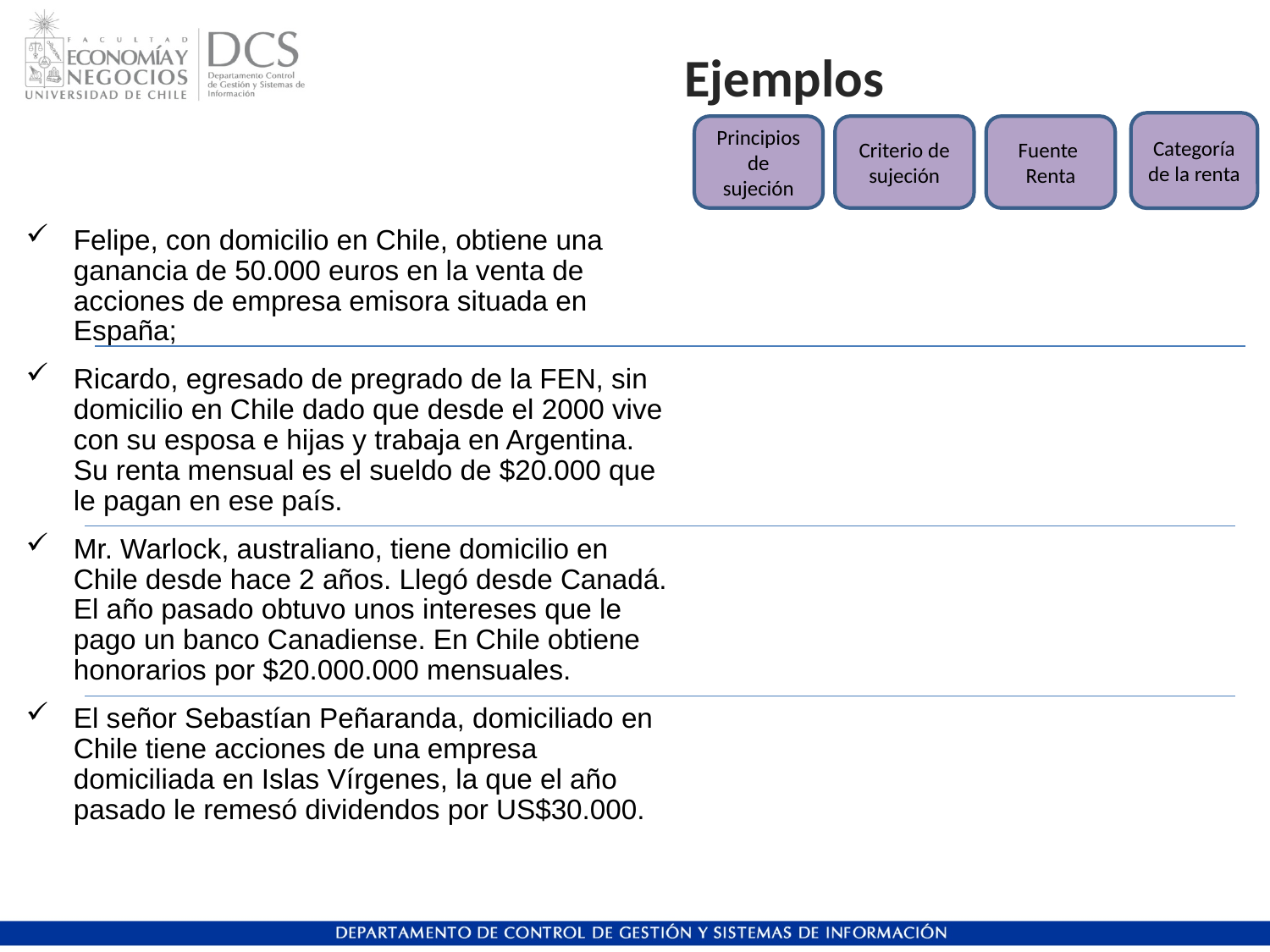

# Ejemplos
Categoría de la renta
Principios de sujeción
Criterio de sujeción
Fuente
Renta

Felipe, con domicilio en Chile, obtiene una ganancia de 50.000 euros en la venta de acciones de empresa emisora situada en España;
Ricardo, egresado de pregrado de la FEN, sin domicilio en Chile dado que desde el 2000 vive con su esposa e hijas y trabaja en Argentina. Su renta mensual es el sueldo de $20.000 que le pagan en ese país.
Mr. Warlock, australiano, tiene domicilio en Chile desde hace 2 años. Llegó desde Canadá. El año pasado obtuvo unos intereses que le pago un banco Canadiense. En Chile obtiene honorarios por $20.000.000 mensuales.
El señor Sebastían Peñaranda, domiciliado en Chile tiene acciones de una empresa domiciliada en Islas Vírgenes, la que el año pasado le remesó dividendos por US$30.000.